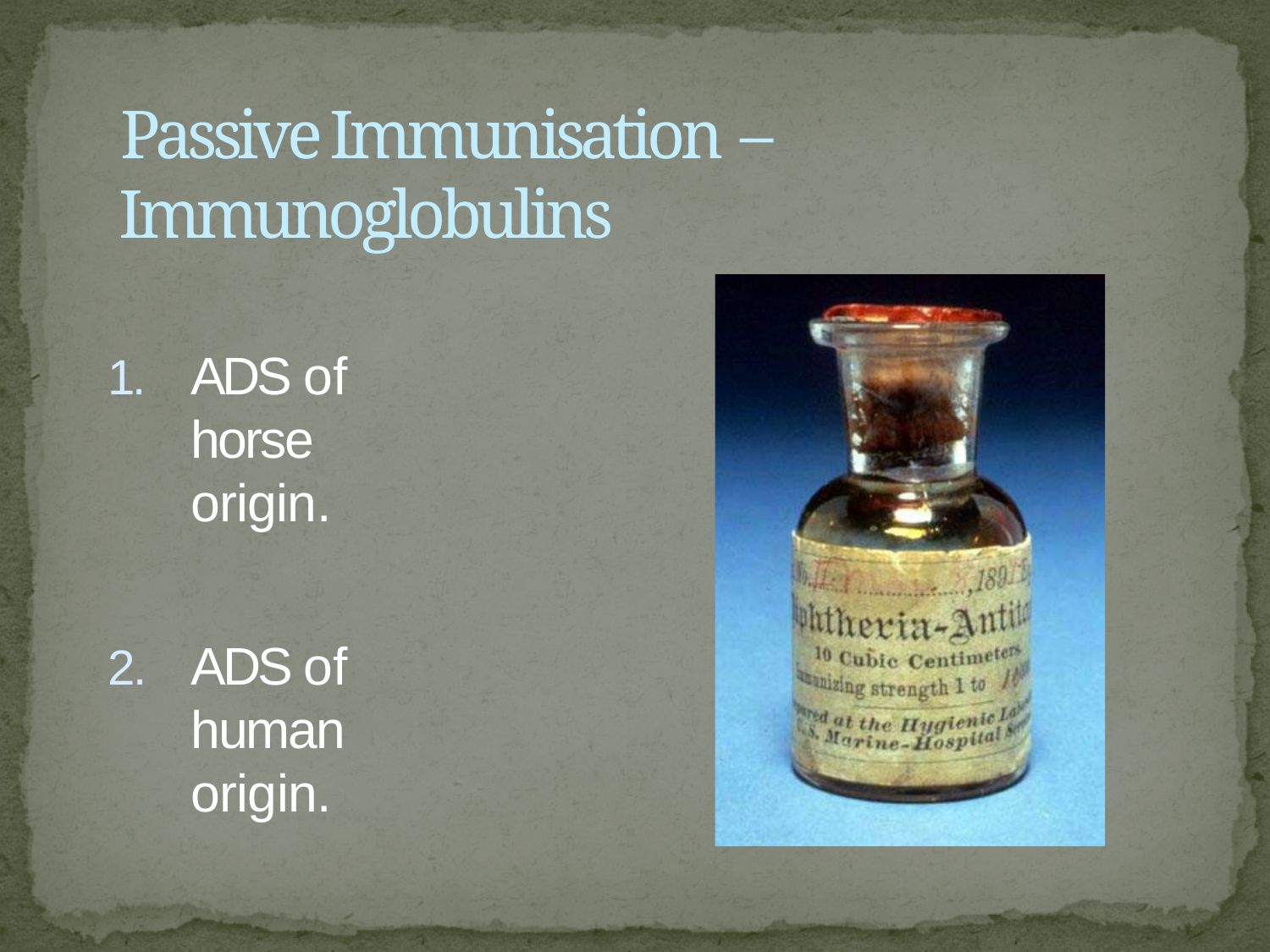

# Passive Immunisation –  Immunoglobulins

1.	ADS of horse  origin.
2.	ADS of human  origin.